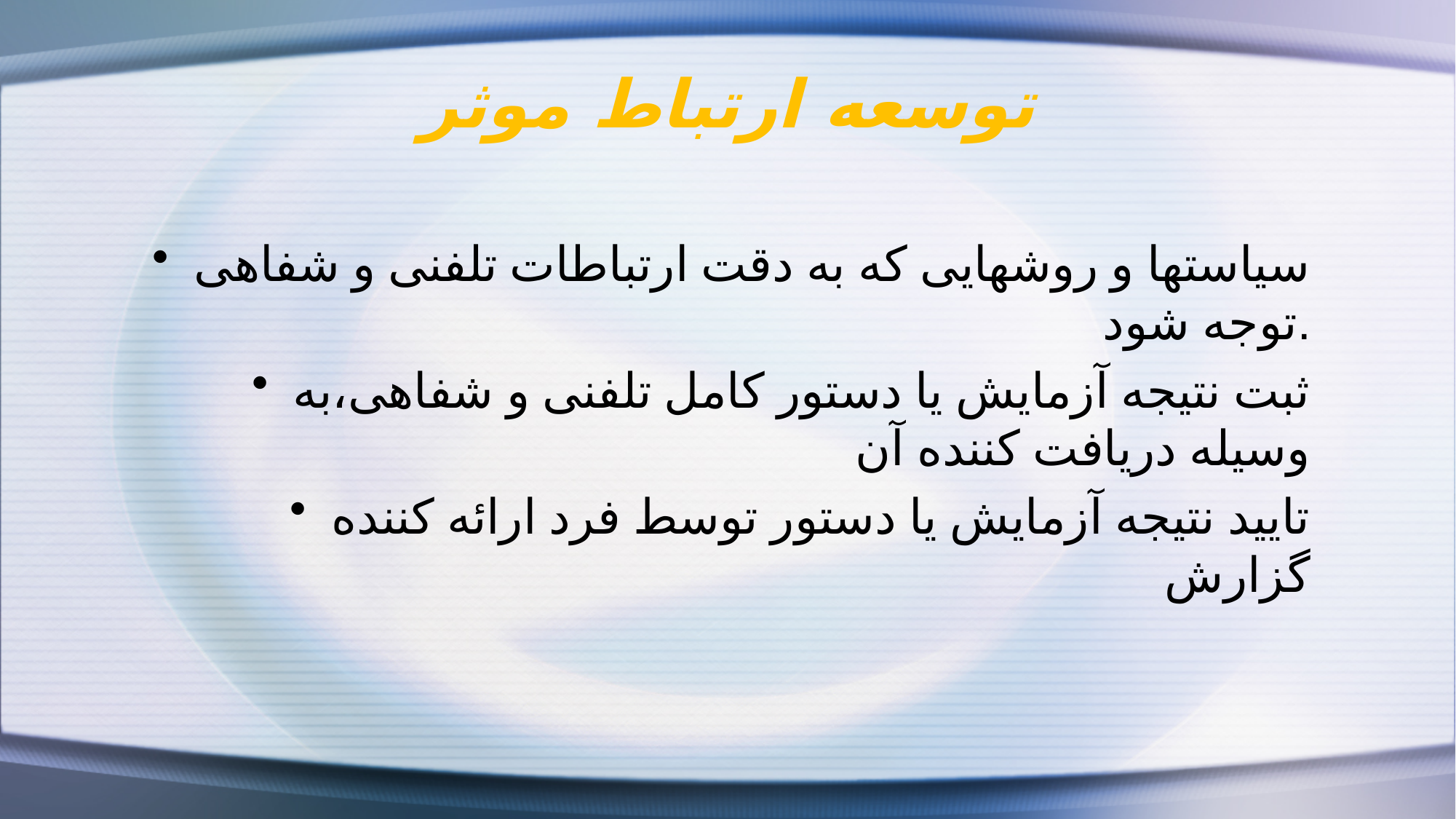

# توسعه ارتباط موثر
سیاستها و روشهایی که به دقت ارتباطات تلفنی و شفاهی توجه شود.
ثبت نتیجه آزمایش یا دستور کامل تلفنی و شفاهی،به وسیله دریافت کننده آن
تایید نتیجه آزمایش یا دستور توسط فرد ارائه کننده گزارش